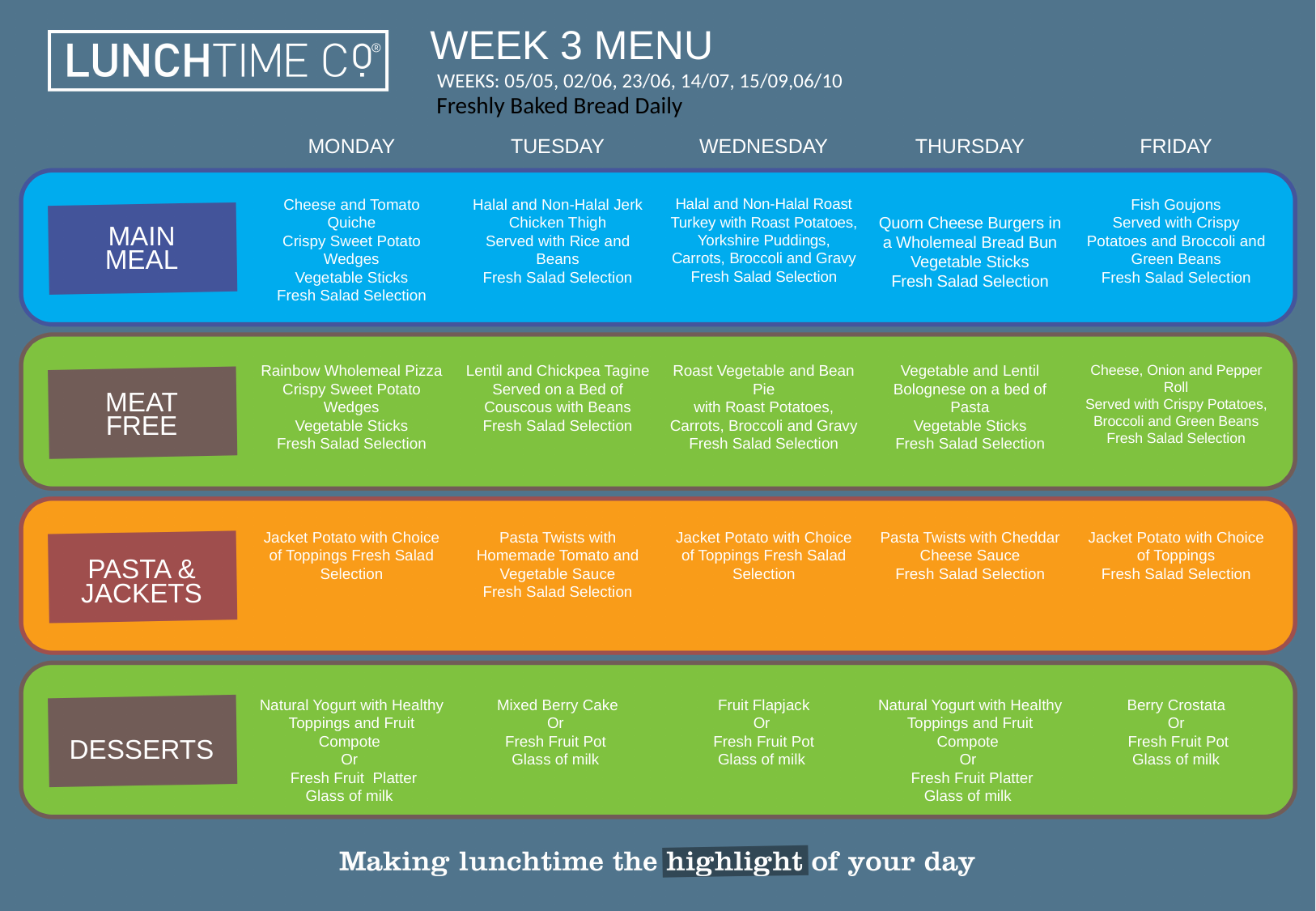

WEEKS: 05/05, 02/06, 23/06, 14/07, 15/09,06/10
WEEK 3 MENU

Freshly Baked Bread Daily
MONDAY
TUESDAY
WEDNESDAY
THURSDAY
FRIDAY
Cheese and Tomato Quiche
Crispy Sweet Potato Wedges
Vegetable Sticks
Fresh Salad Selection

Halal and Non-Halal Jerk Chicken Thigh
Served with Rice and Beans
Fresh Salad Selection
Halal and Non-Halal Roast Turkey with Roast Potatoes, Yorkshire Puddings, Carrots, Broccoli and Gravy
Fresh Salad Selection

Quorn Cheese Burgers in a Wholemeal Bread Bun
Vegetable Sticks
Fresh Salad Selection
Fish Goujons
Served with Crispy Potatoes and Broccoli and Green Beans
Fresh Salad Selection

MAIN
MEAL
Rainbow Wholemeal Pizza
Crispy Sweet Potato Wedges
Vegetable Sticks
Fresh Salad Selection
Lentil and Chickpea Tagine Served on a Bed of Couscous with Beans
Fresh Salad Selection
Roast Vegetable and Bean Pie
with Roast Potatoes, Carrots, Broccoli and Gravy
Fresh Salad Selection

Vegetable and Lentil Bolognese on a bed of Pasta
Vegetable Sticks
Fresh Salad Selection

Cheese, Onion and Pepper Roll
Served with Crispy Potatoes, Broccoli and Green Beans
Fresh Salad Selection

MEAT
FREE
Jacket Potato with Choice of Toppings Fresh Salad Selection
Pasta Twists with Homemade Tomato and Vegetable Sauce
Fresh Salad Selection
Jacket Potato with Choice of Toppings Fresh Salad Selection
Pasta Twists with Cheddar Cheese Sauce
Fresh Salad Selection
Jacket Potato with Choice of Toppings
Fresh Salad Selection
PASTA & JACKETS
Natural Yogurt with Healthy Toppings and Fruit Compote
Or
 Fresh Fruit  Platter
Glass of milk
Mixed Berry Cake
Or
Fresh Fruit Pot
Glass of milk
Fruit Flapjack
Or
Fresh Fruit Pot
Glass of milk
Natural Yogurt with Healthy Toppings and Fruit Compote
Or
 Fresh Fruit Platter
Glass of milk
Berry Crostata
Or
 Fresh Fruit Pot
Glass of milk
DESSERTS